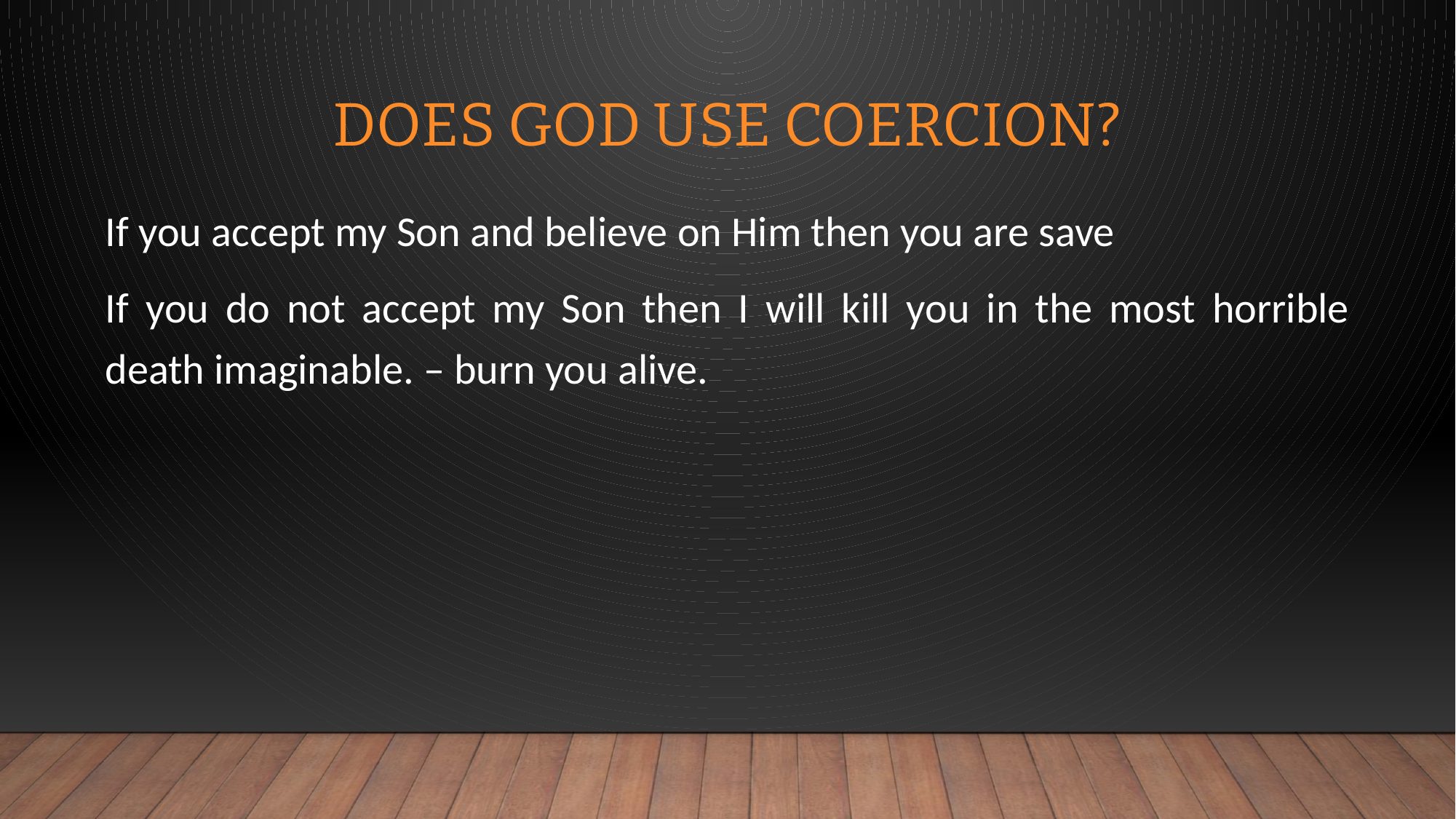

# Does God USE Coercion?
If you accept my Son and believe on Him then you are save
If you do not accept my Son then I will kill you in the most horrible death imaginable. – burn you alive.